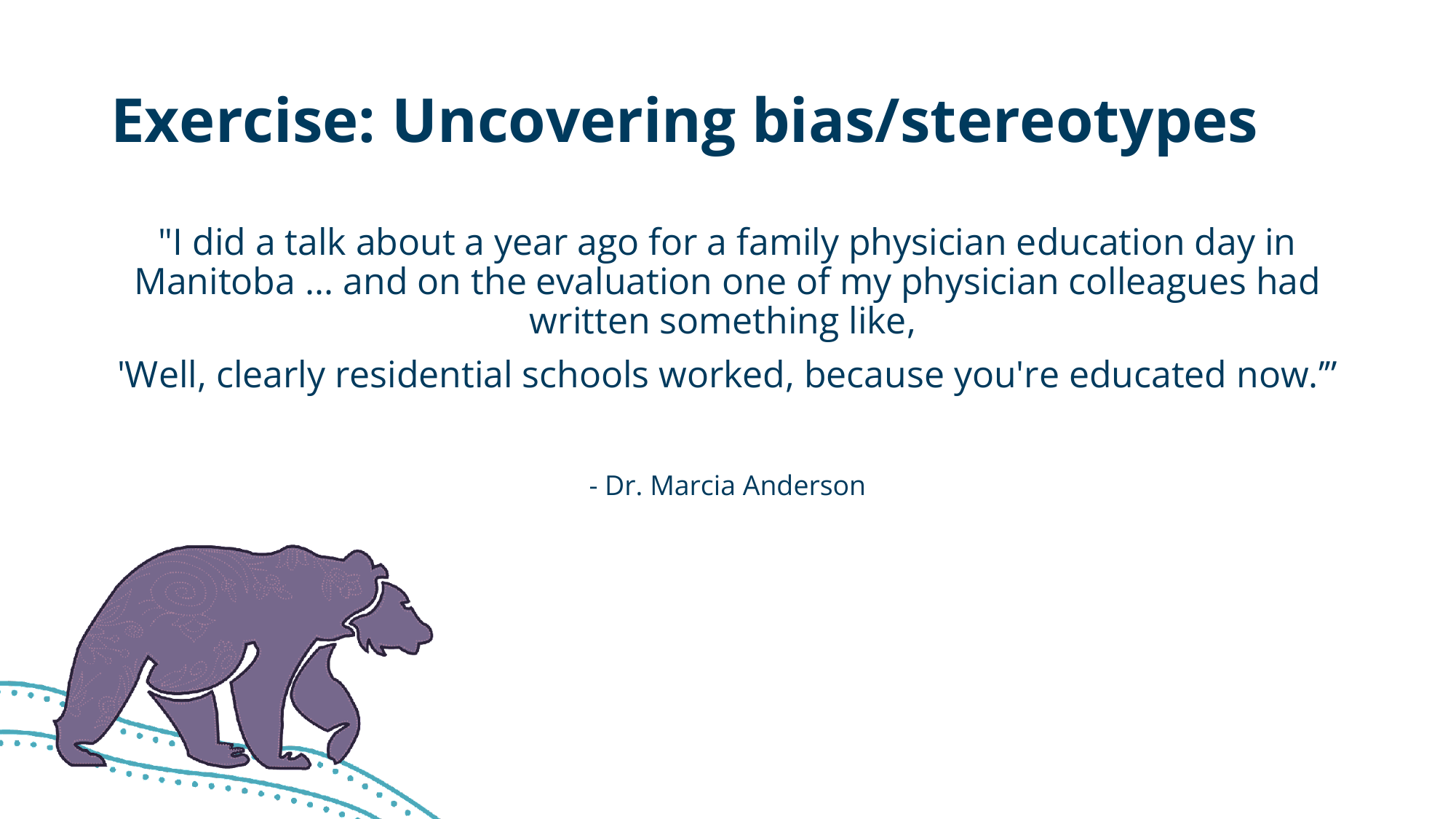

# Exercise: Uncovering bias/stereotypes
"I did a talk about a year ago for a family physician education day in Manitoba ... and on the evaluation one of my physician colleagues had written something like,
'Well, clearly residential schools worked, because you're educated now.’”

- Dr. Marcia Anderson